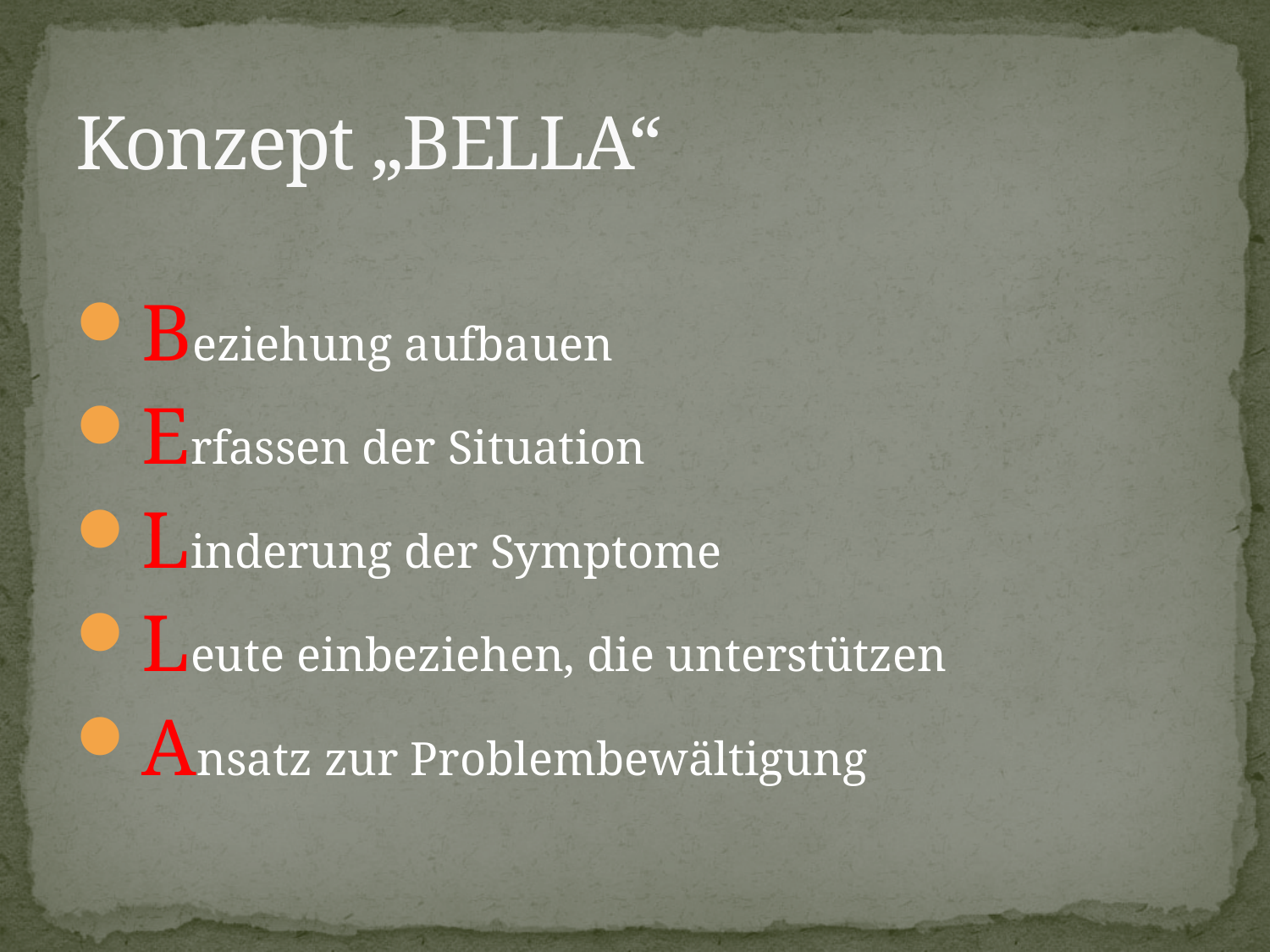

# Konzept „BELLA“

Beziehung aufbauen
Erfassen der Situation
Linderung der Symptome
Leute einbeziehen, die unterstützen
Ansatz zur Problembewältigung